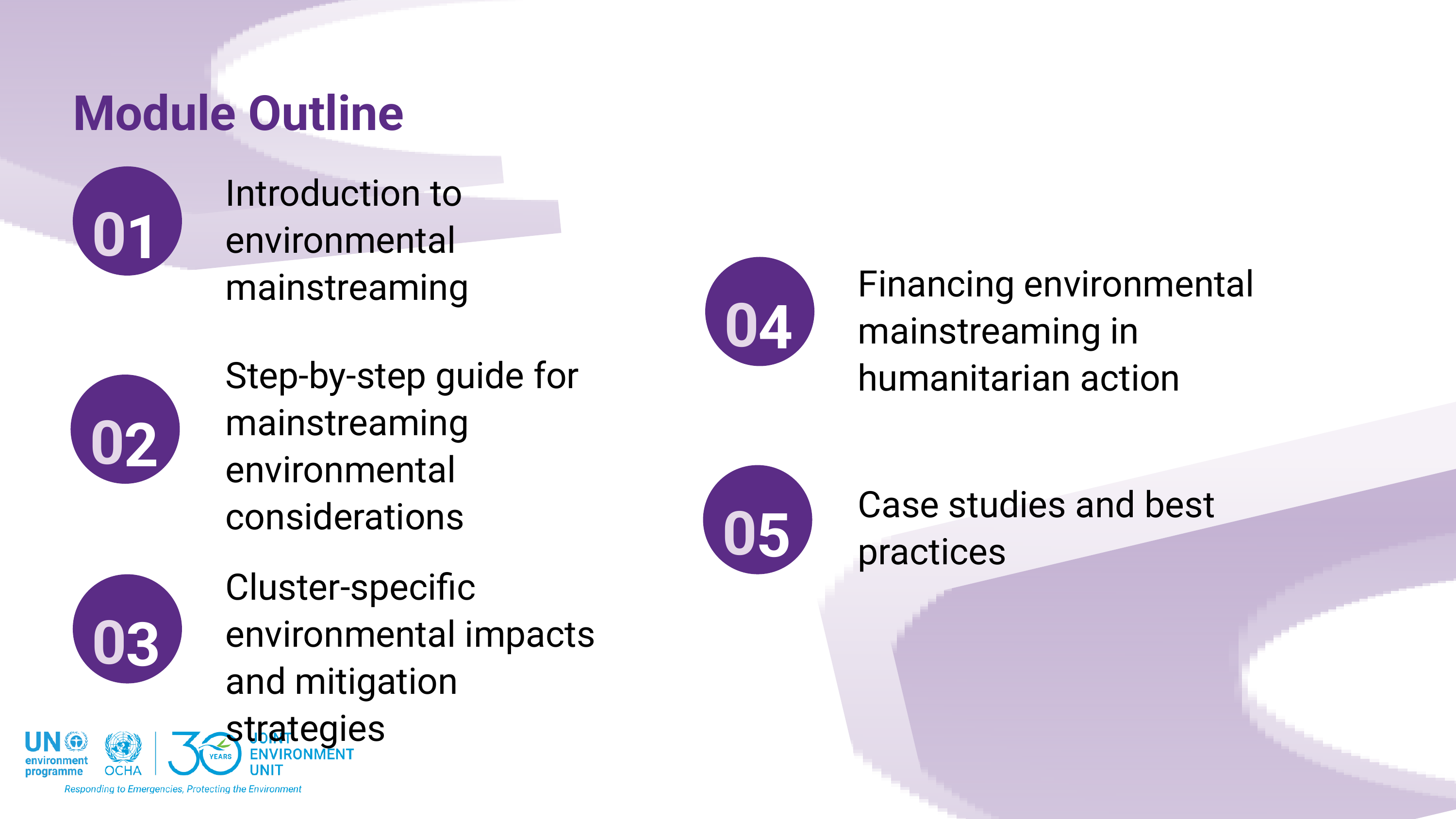

Module Outline
Introduction to environmental mainstreaming

0
1
Financing environmental mainstreaming in humanitarian action

0
4
Step-by-step guide for mainstreaming environmental considerations

0
2

Case studies and best practices
0
5
Cluster-specific environmental impacts and mitigation strategies

0
3